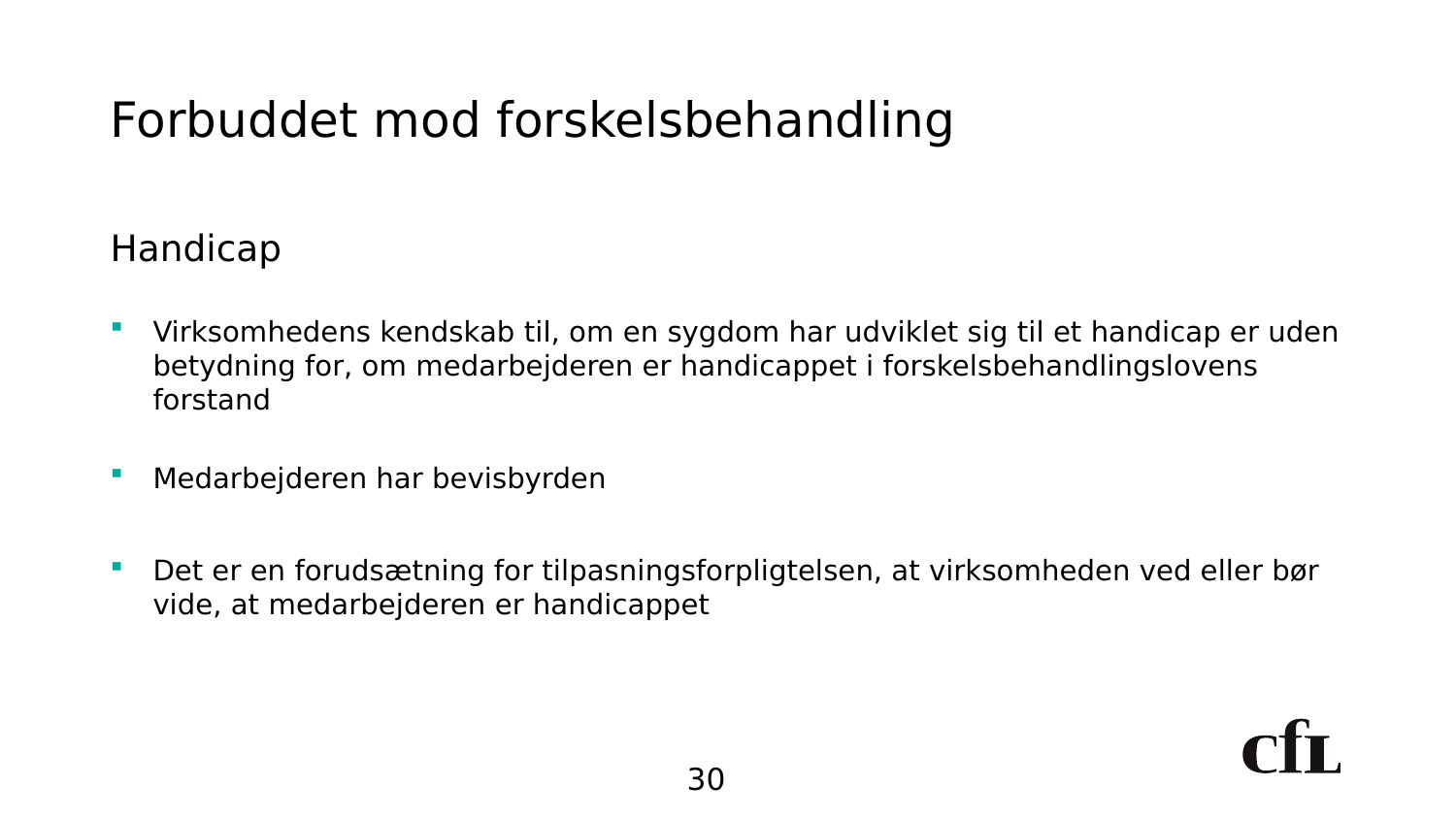

# Forbuddet mod forskelsbehandling
Handicap

Virksomhedens kendskab til, om en sygdom har udviklet sig til et handicap er uden betydning for, om medarbejderen er handicappet i forskelsbehandlingslovens forstand

Medarbejderen har bevisbyrden

Det er en forudsætning for tilpasningsforpligtelsen, at virksomheden ved eller bør vide, at medarbejderen er handicappet